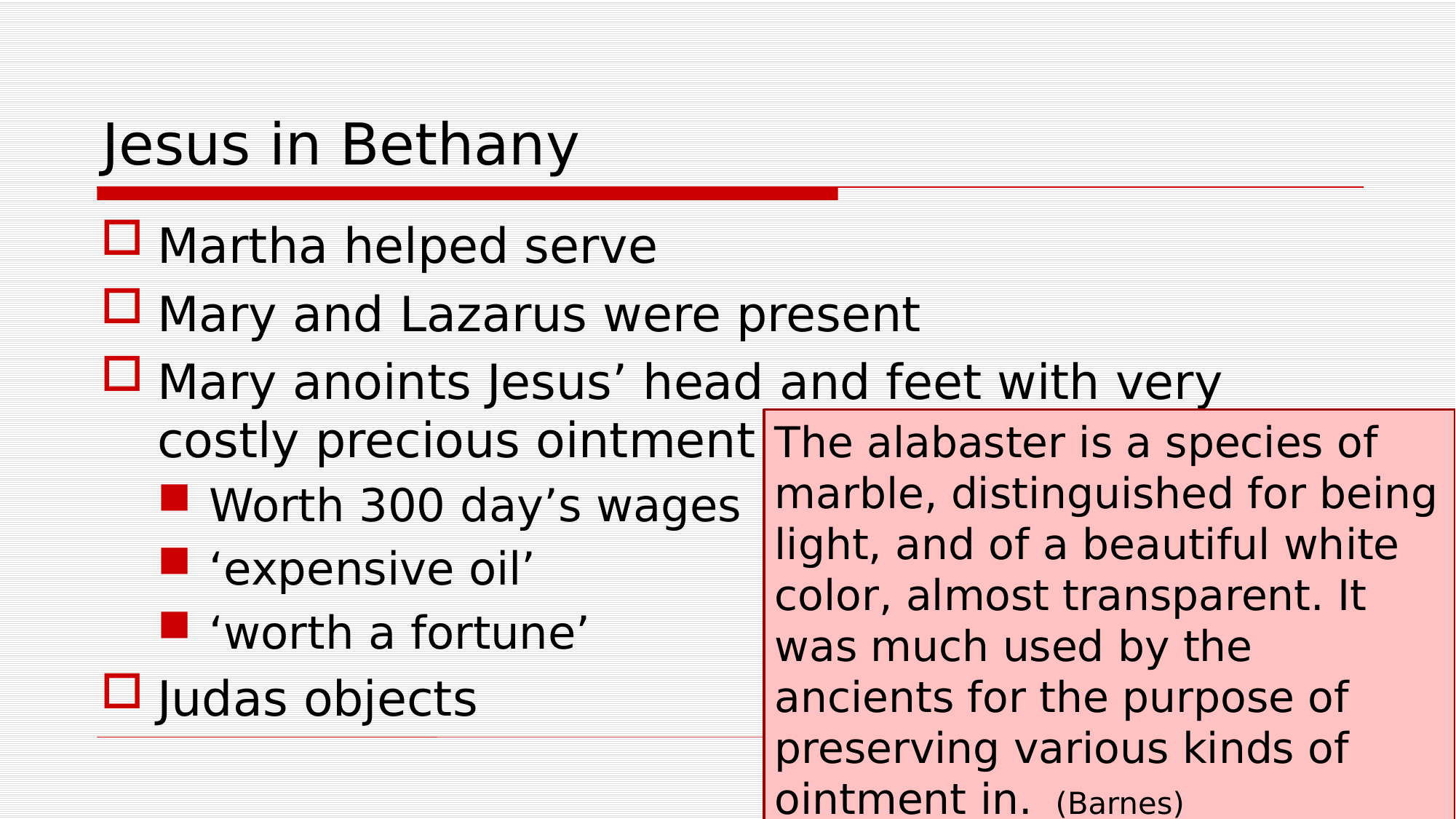

# Jesus in Bethany
Martha helped serve
Mary and Lazarus were present
Mary anoints Jesus’ head and feet with very costly precious ointment
Worth 300 day’s wages
‘expensive oil’
‘worth a fortune’
Judas objects
The alabaster is a species of marble, distinguished for being light, and of a beautiful white color, almost transparent. It was much used by the ancients for the purpose of preserving various kinds of ointment in.  (Barnes)